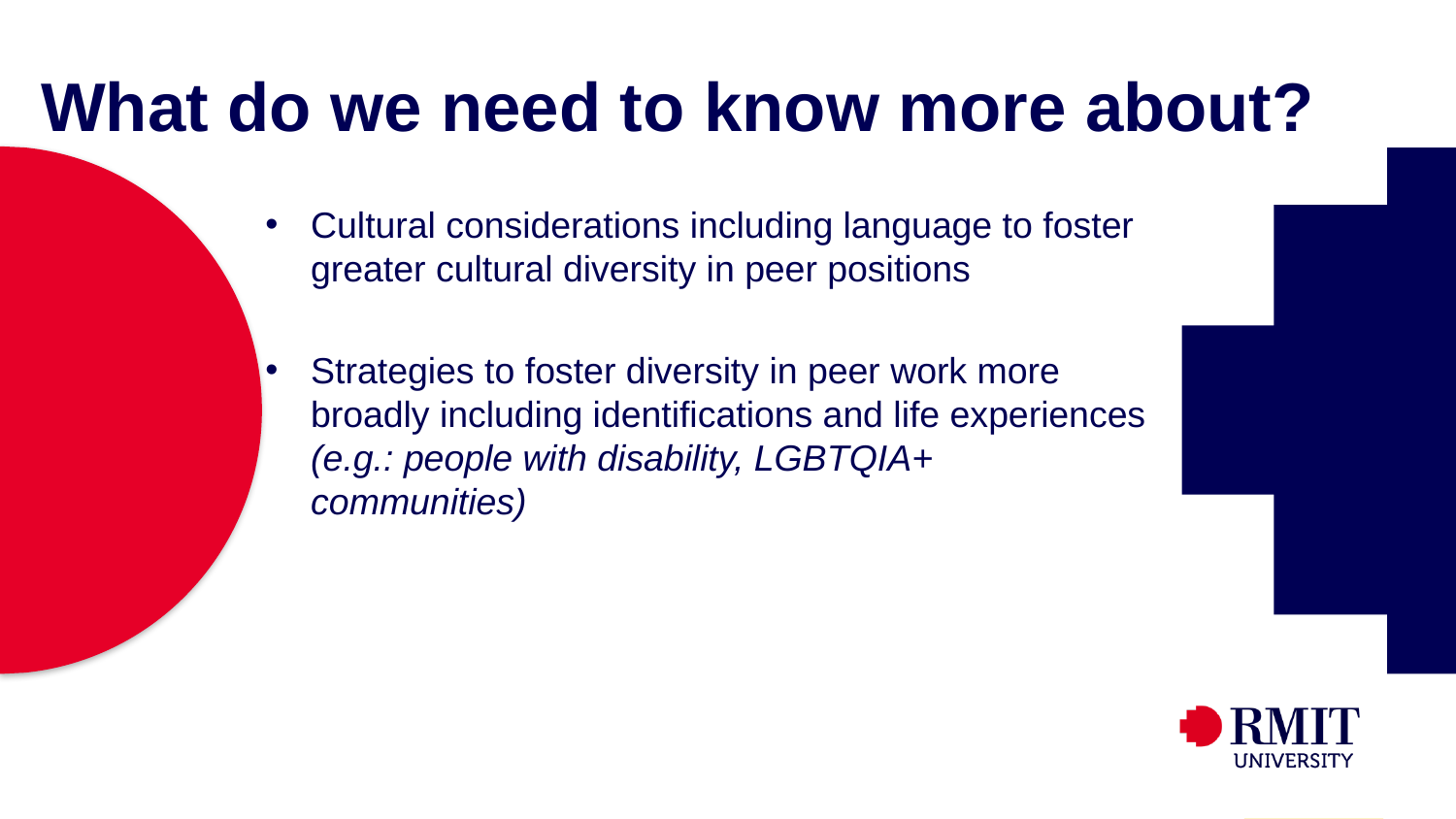

# What do we need to know more about?
Cultural considerations including language to foster greater cultural diversity in peer positions

Strategies to foster diversity in peer work more broadly including identifications and life experiences (e.g.: people with disability, LGBTQIA+ communities)